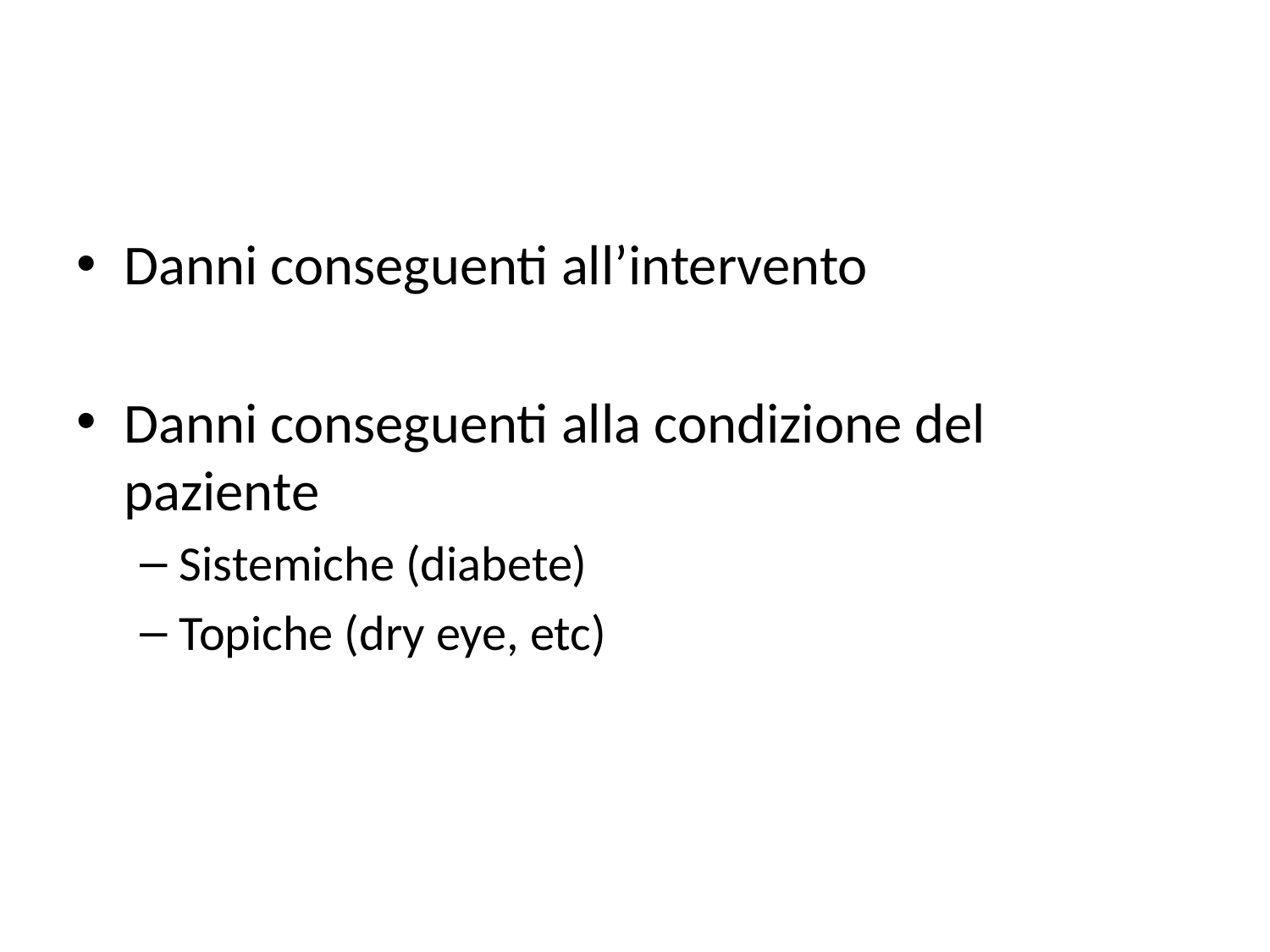

#
Danni conseguenti all’intervento

Danni conseguenti alla condizione del paziente
Sistemiche (diabete)
Topiche (dry eye, etc)